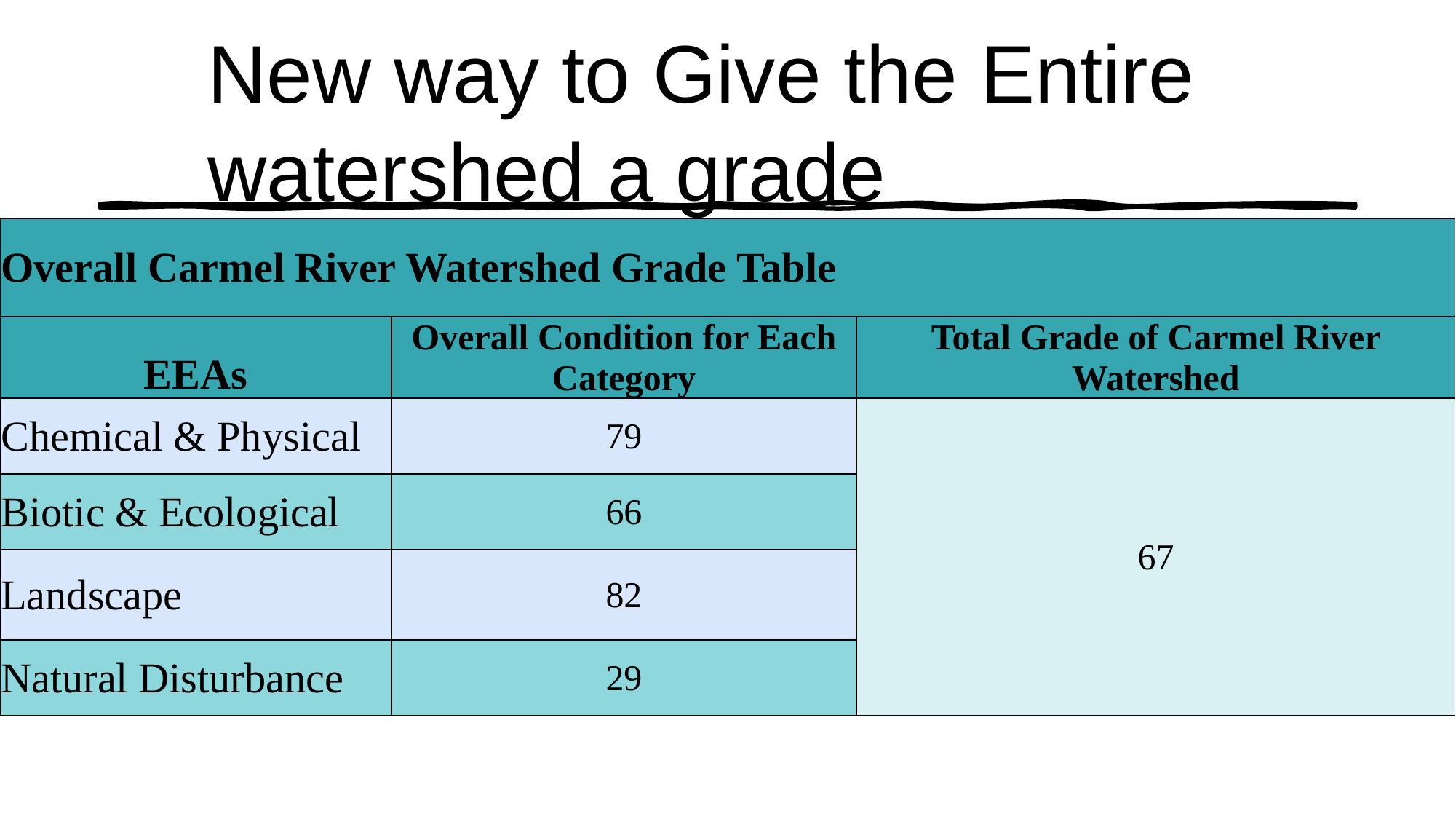

# New way to Give the Entire watershed a grade
| Overall Carmel River Watershed Grade Table |  |  |
| --- | --- | --- |
| EEAs | Overall Condition for Each Category | Total Grade of Carmel River Watershed |
| Chemical & Physical | 79 | 67 |
| Biotic & Ecological | 66 |  |
| Landscape | 82 |  |
| Natural Disturbance | 29 |  |